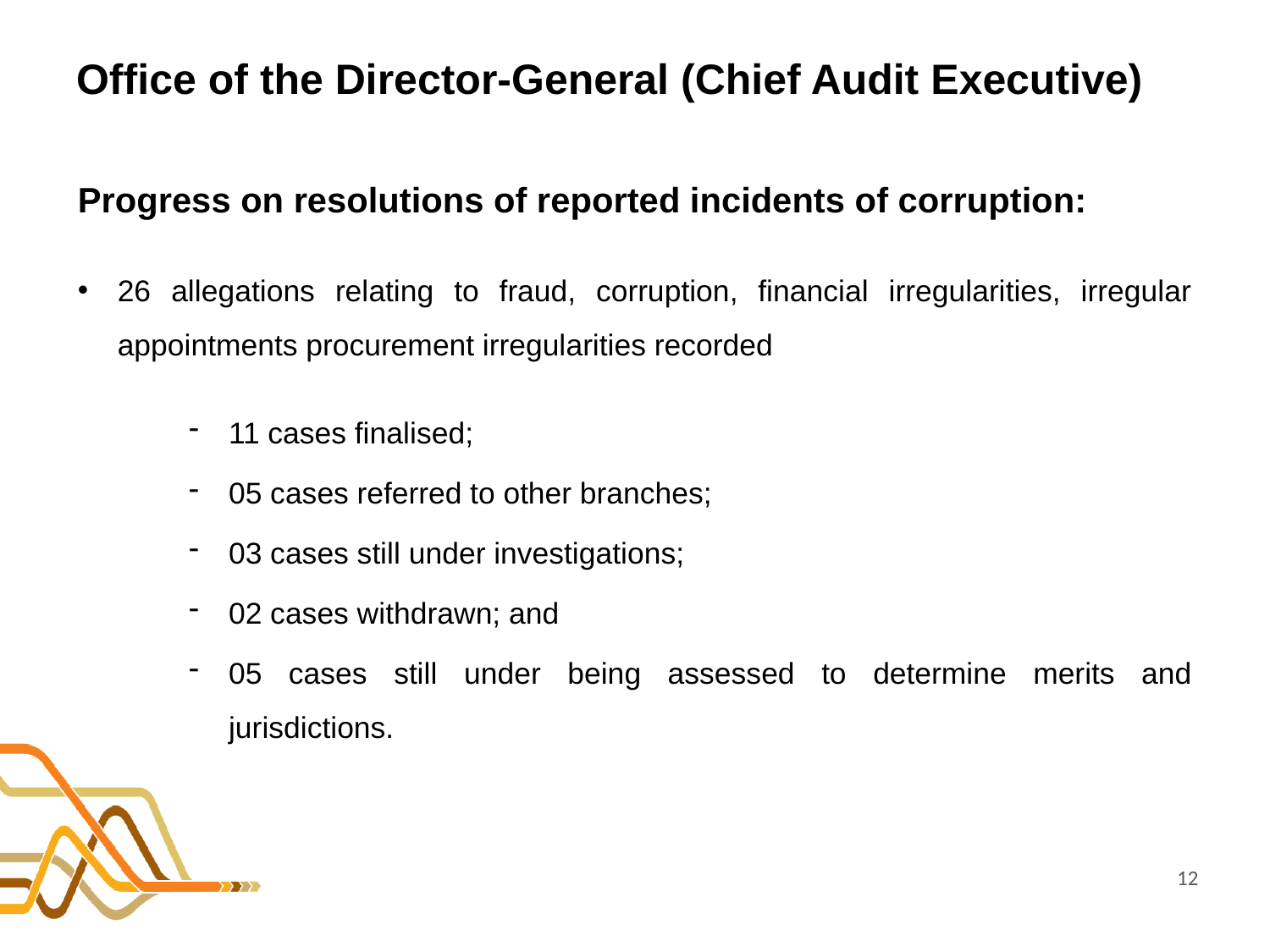

# Office of the Director-General (Chief Audit Executive)
Progress on resolutions of reported incidents of corruption:

26 allegations relating to fraud, corruption, financial irregularities, irregular appointments procurement irregularities recorded

11 cases finalised;
05 cases referred to other branches;
03 cases still under investigations;
02 cases withdrawn; and
05 cases still under being assessed to determine merits and jurisdictions.
12